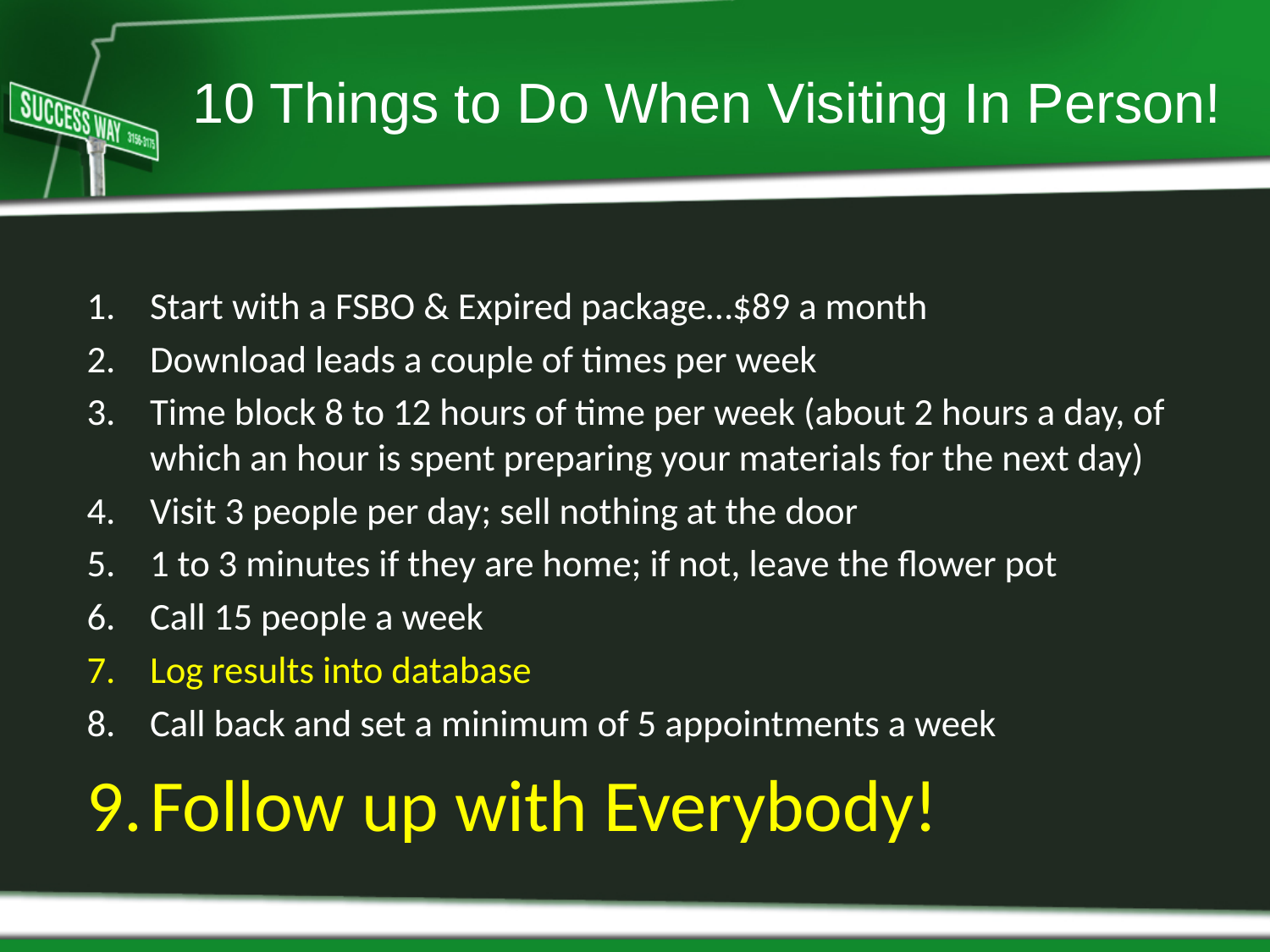

# 10 Things to Do When Visiting In Person!
Start with a FSBO & Expired package…$89 a month
Download leads a couple of times per week
Time block 8 to 12 hours of time per week (about 2 hours a day, of which an hour is spent preparing your materials for the next day)
Visit 3 people per day; sell nothing at the door
1 to 3 minutes if they are home; if not, leave the flower pot
Call 15 people a week
Log results into database
Call back and set a minimum of 5 appointments a week
Follow up with Everybody!